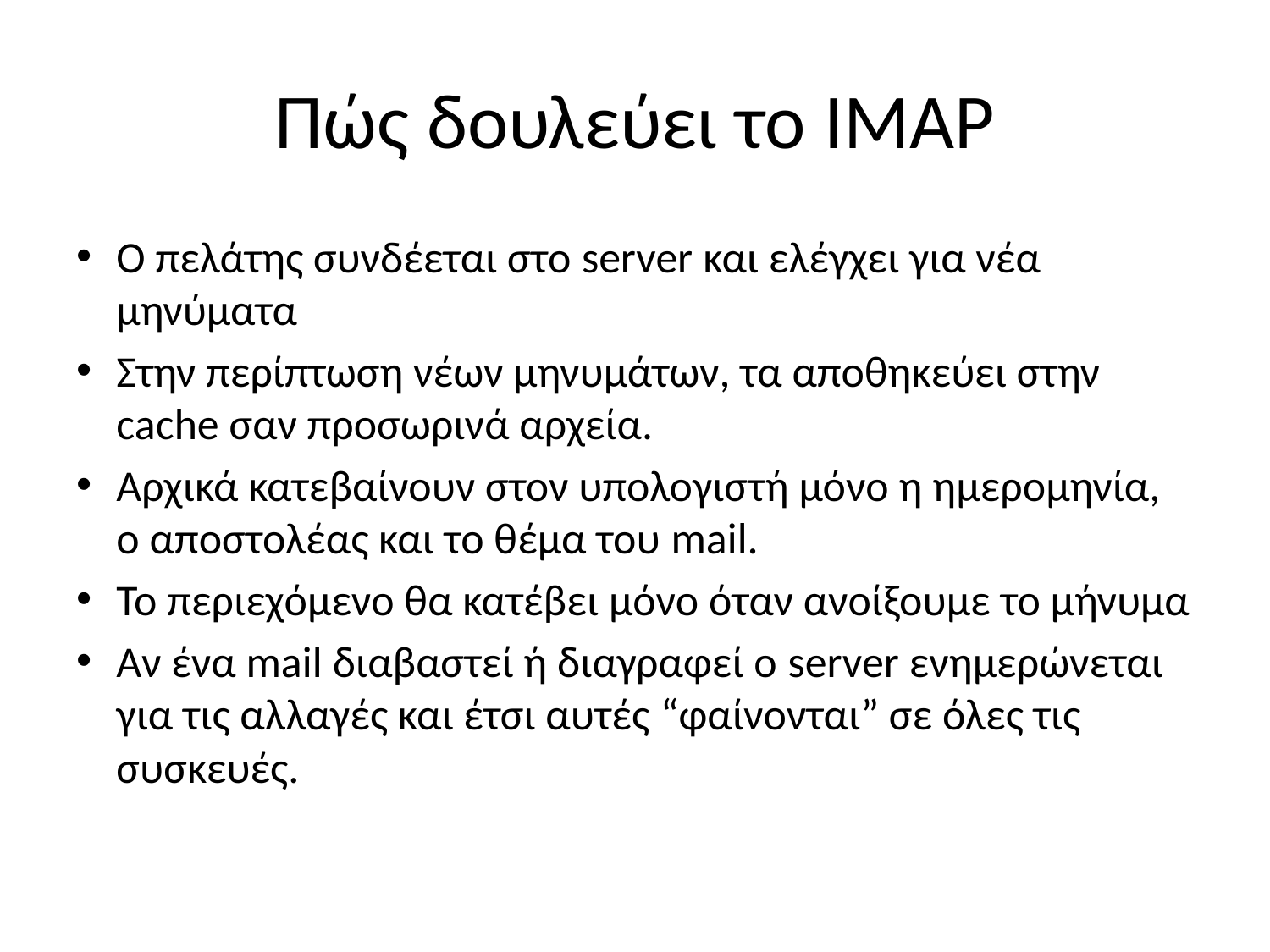

# Πώς δουλεύει το IMAP
Ο πελάτης συνδέεται στο server και ελέγχει για νέα μηνύματα
Στην περίπτωση νέων μηνυμάτων, τα αποθηκεύει στην cache σαν προσωρινά αρχεία.
Αρχικά κατεβαίνουν στον υπολογιστή μόνο η ημερομηνία, ο αποστολέας και το θέμα του mail.
Το περιεχόμενο θα κατέβει μόνο όταν ανοίξουμε το μήνυμα
Αν ένα mail διαβαστεί ή διαγραφεί ο server ενημερώνεται για τις αλλαγές και έτσι αυτές “φαίνονται” σε όλες τις συσκευές.